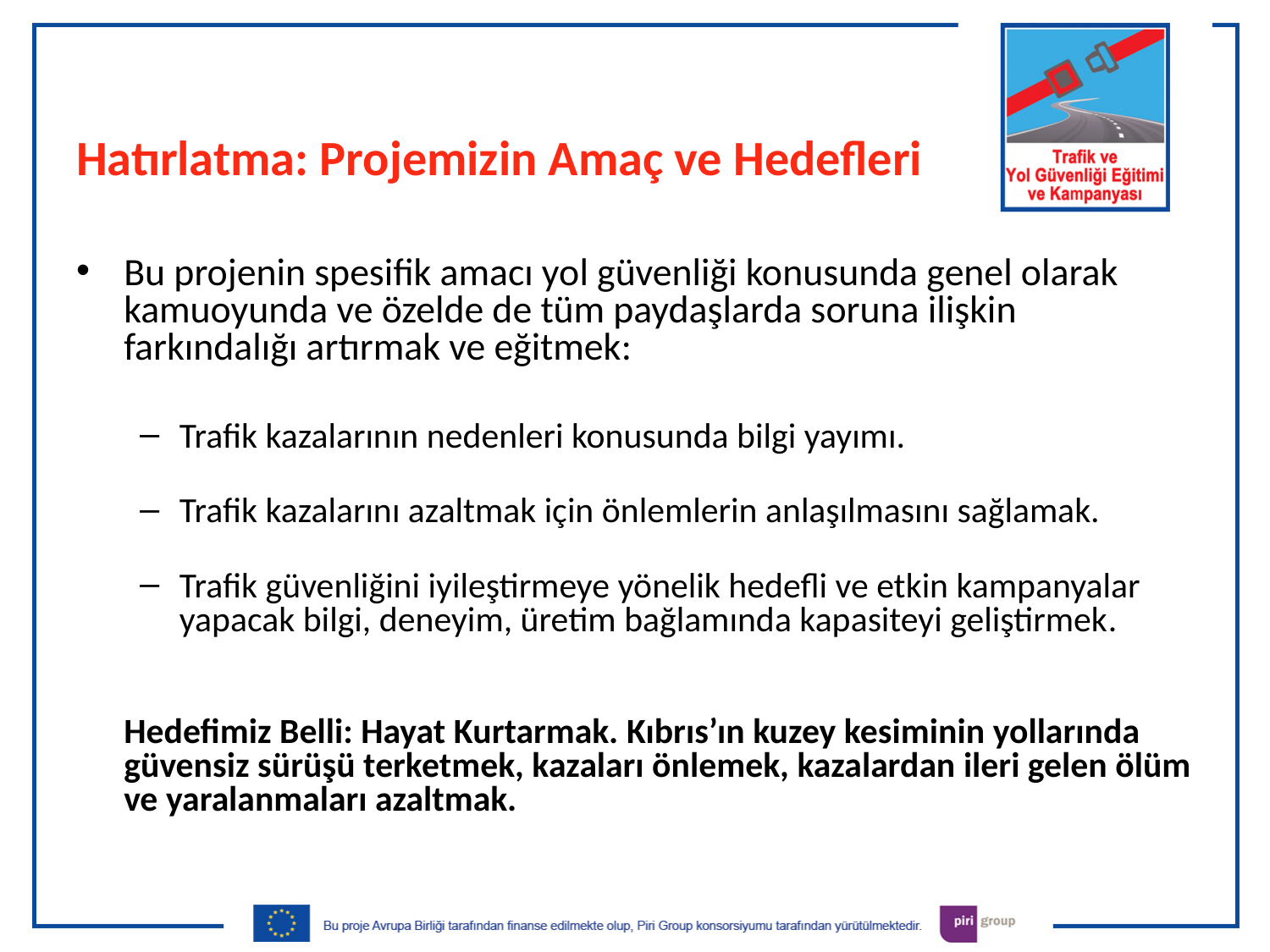

Hatırlatma: Projemizin Amaç ve Hedefleri
Bu projenin spesifik amacı yol güvenliği konusunda genel olarak kamuoyunda ve özelde de tüm paydaşlarda soruna ilişkin farkındalığı artırmak ve eğitmek:
Trafik kazalarının nedenleri konusunda bilgi yayımı.
Trafik kazalarını azaltmak için önlemlerin anlaşılmasını sağlamak.
Trafik güvenliğini iyileştirmeye yönelik hedefli ve etkin kampanyalar yapacak bilgi, deneyim, üretim bağlamında kapasiteyi geliştirmek.

	Hedefimiz Belli: Hayat Kurtarmak. Kıbrıs’ın kuzey kesiminin yollarında güvensiz sürüşü terketmek, kazaları önlemek, kazalardan ileri gelen ölüm ve yaralanmaları azaltmak.